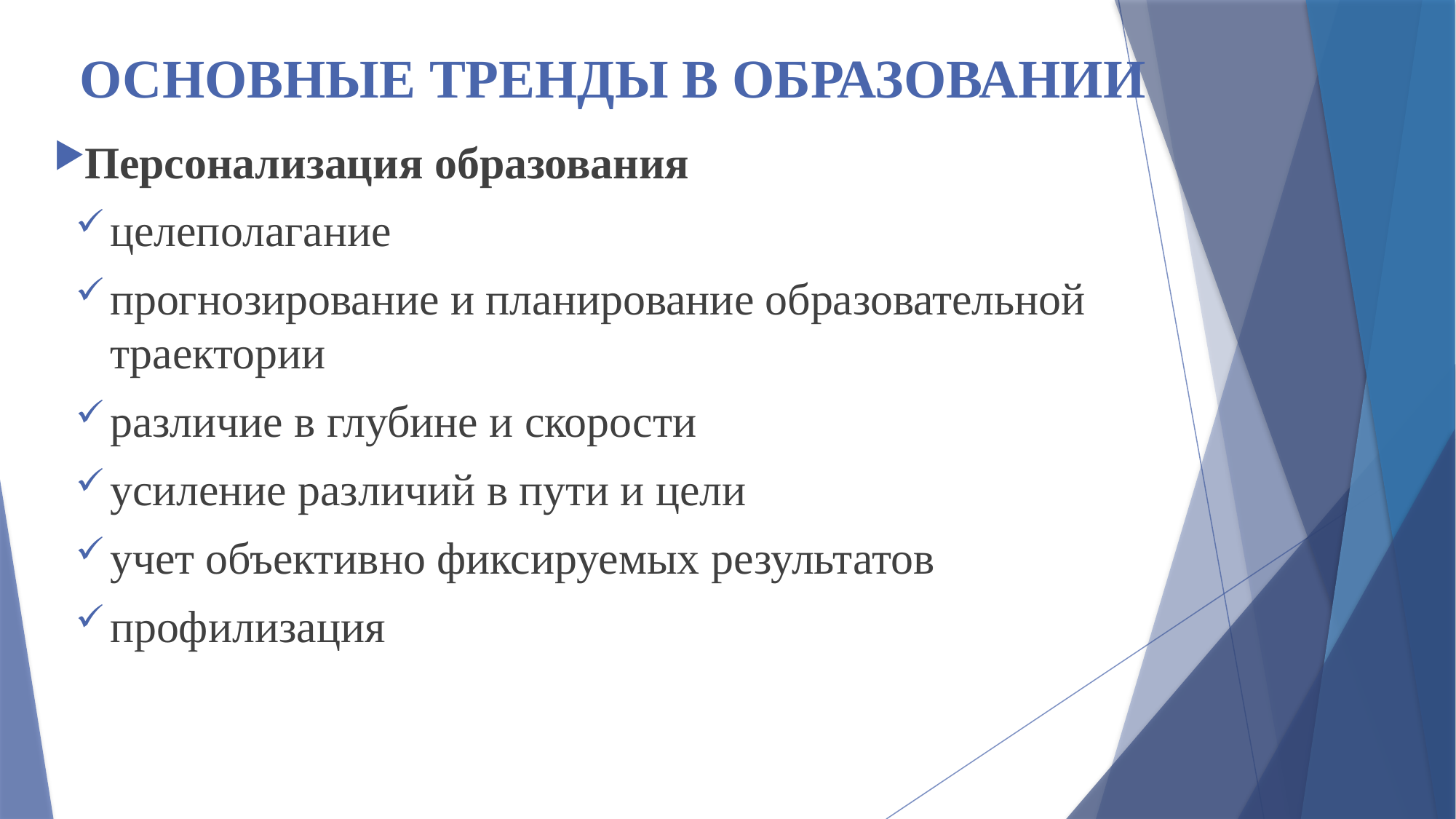

# ОСНОВНЫЕ ТРЕНДЫ В ОБРАЗОВАНИИ
Персонализация образования
целеполагание
прогнозирование и планирование образовательной траектории
различие в глубине и скорости
усиление различий в пути и цели
учет объективно фиксируемых результатов
профилизация